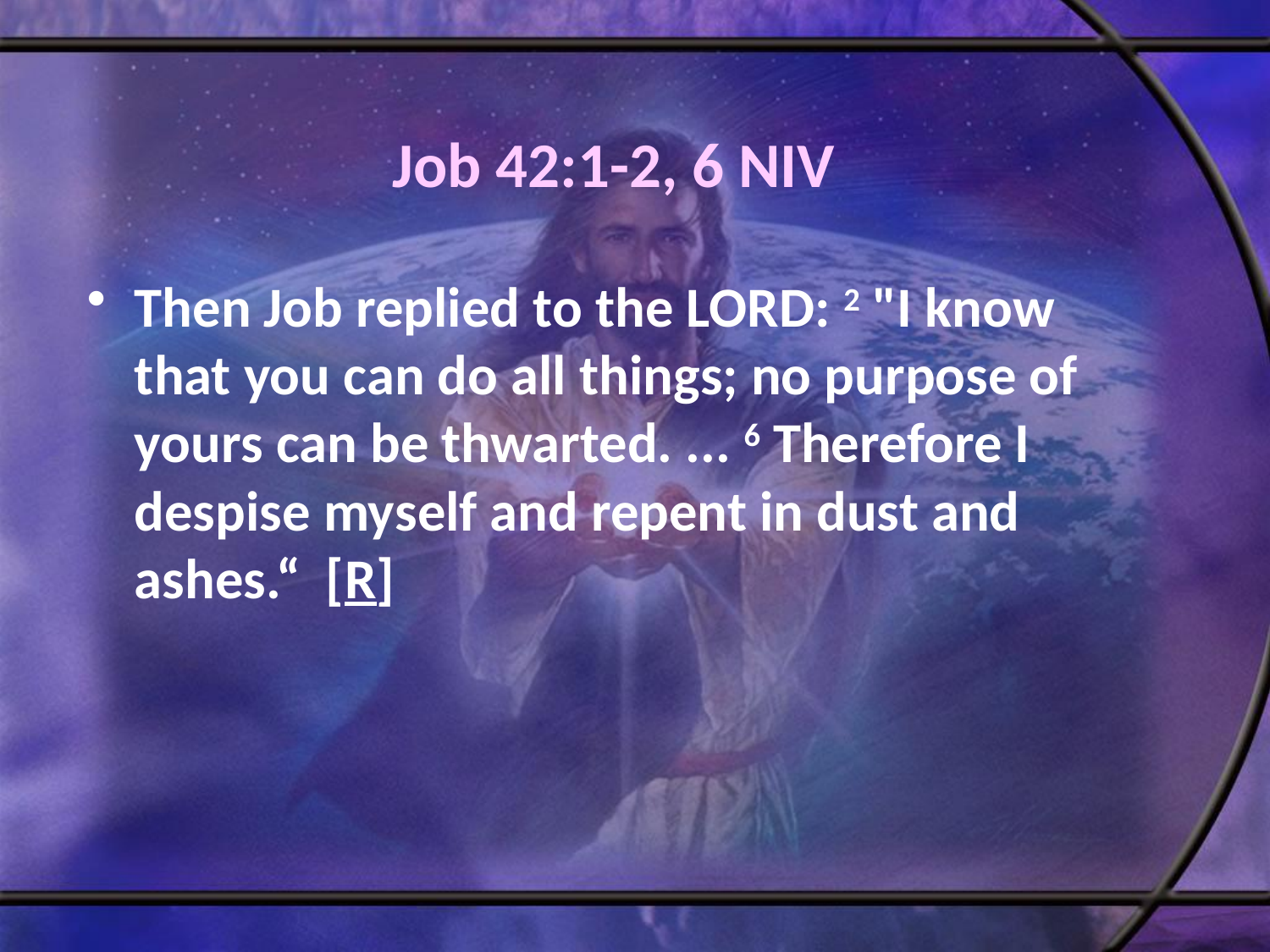

# Job 42:1-2, 6 NIV
Then Job replied to the LORD: 2 "I know that you can do all things; no purpose of yours can be thwarted. ... 6 Therefore I despise myself and repent in dust and ashes.“  [R]